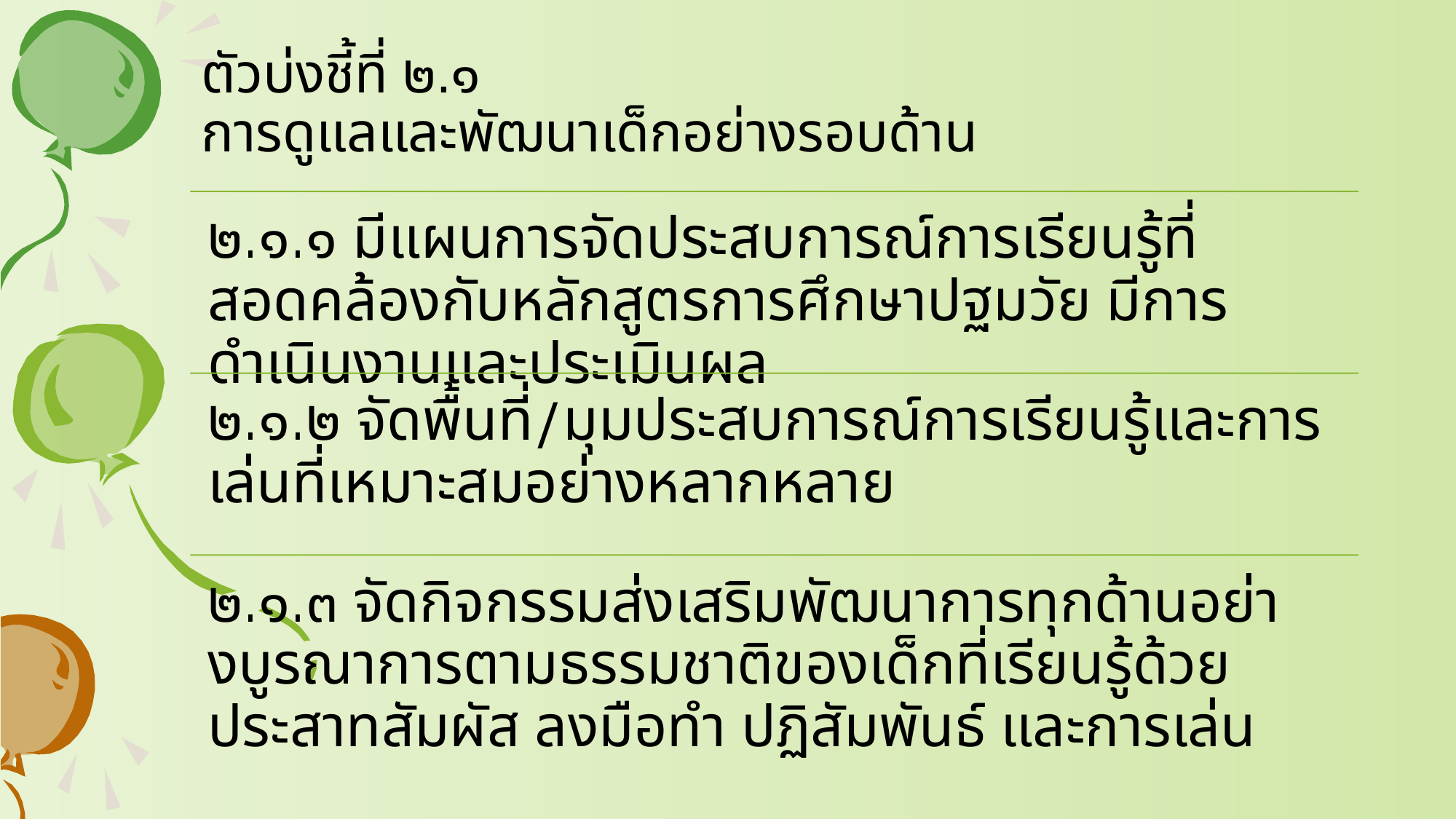

# ตัวบ่งชี้ที่ ๒.๑ การดูแลและพัฒนาเด็กอย่างรอบด้าน
๒.๑.๑ มีแผนการจัดประสบการณ์การเรียนรู้ที่สอดคล้องกับหลักสูตรการศึกษาปฐมวัย มีการดำเนินงานและประเมินผล
๒.๑.๒ จัดพื้นที่/มุมประสบการณ์การเรียนรู้และการเล่นที่เหมาะสมอย่างหลากหลาย
๒.๑.๓ จัดกิจกรรมส่งเสริมพัฒนาการทุกด้านอย่างบูรณาการตามธรรมชาติของเด็กที่เรียนรู้ด้วยประสาทสัมผัส ลงมือทำ ปฏิสัมพันธ์ และการเล่น